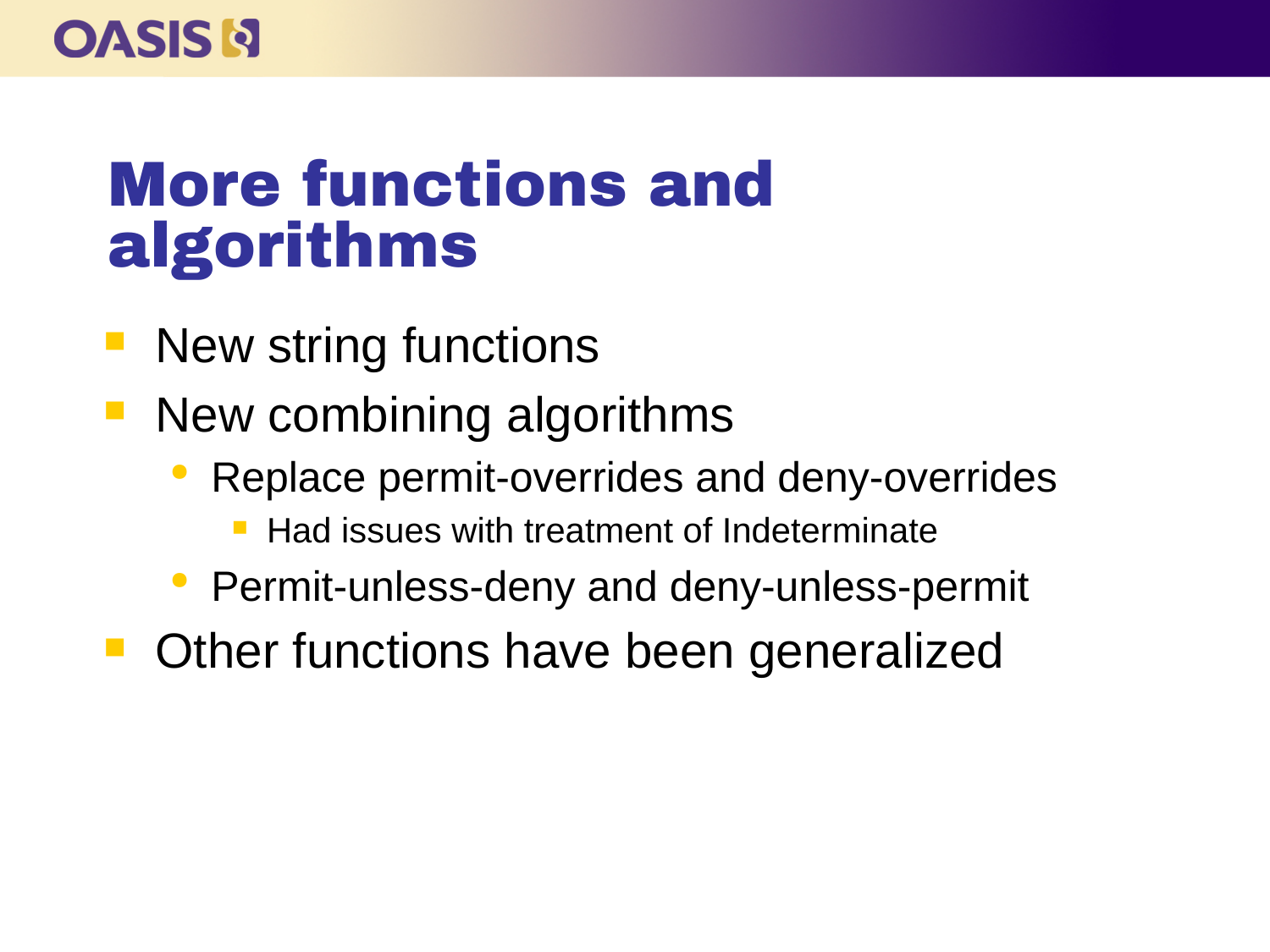

# More functions and algorithms
New string functions
New combining algorithms
Replace permit-overrides and deny-overrides
Had issues with treatment of Indeterminate
Permit-unless-deny and deny-unless-permit
Other functions have been generalized